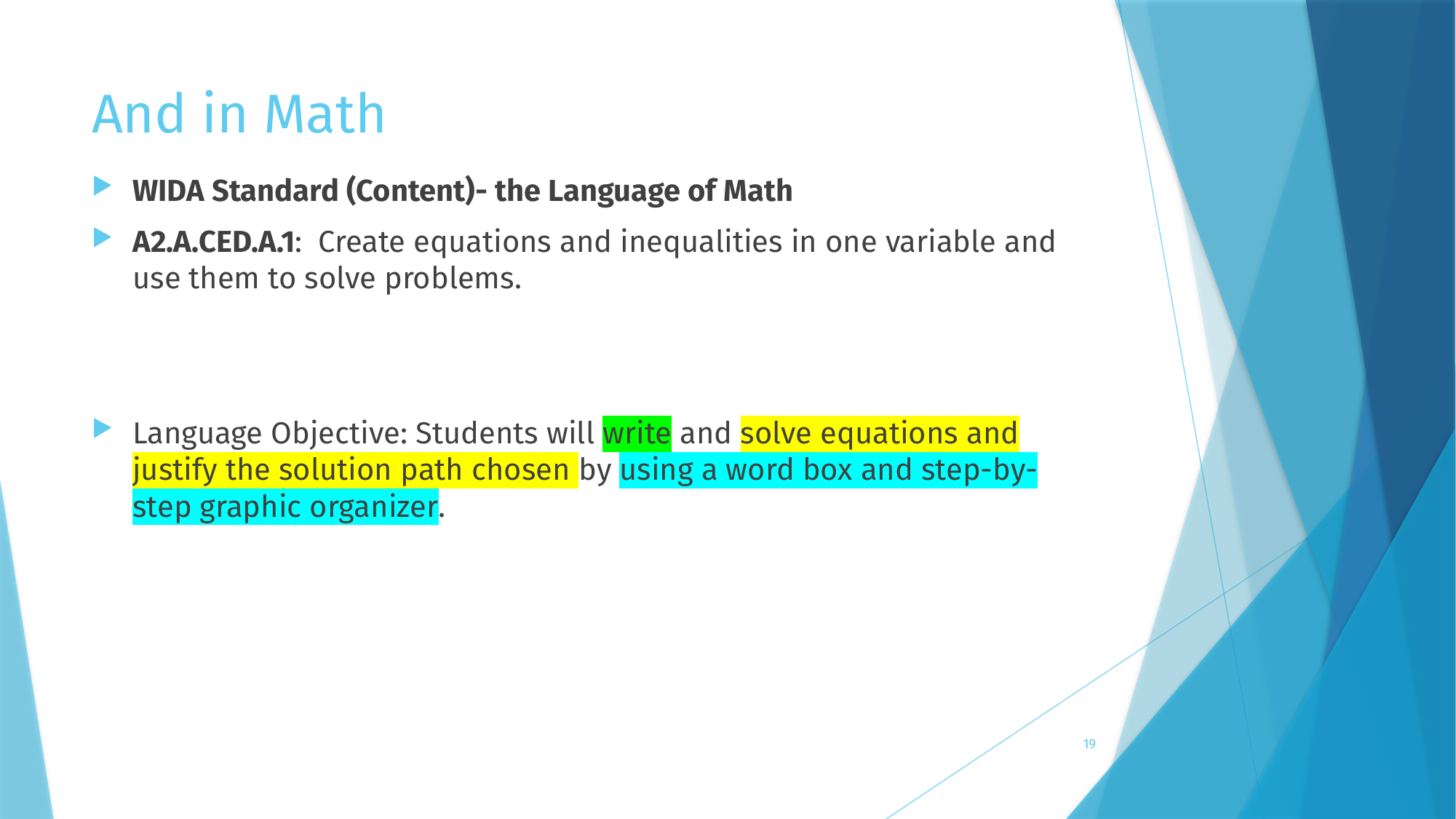

# And in Math
WIDA Standard (Content)- the Language of Math
A2.A.CED.A.1:  Create equations and inequalities in one variable and use them to solve problems.

Language Objective: Students will write and solve equations and justify the solution path chosen by using a word box and step-by-step graphic organizer.
19